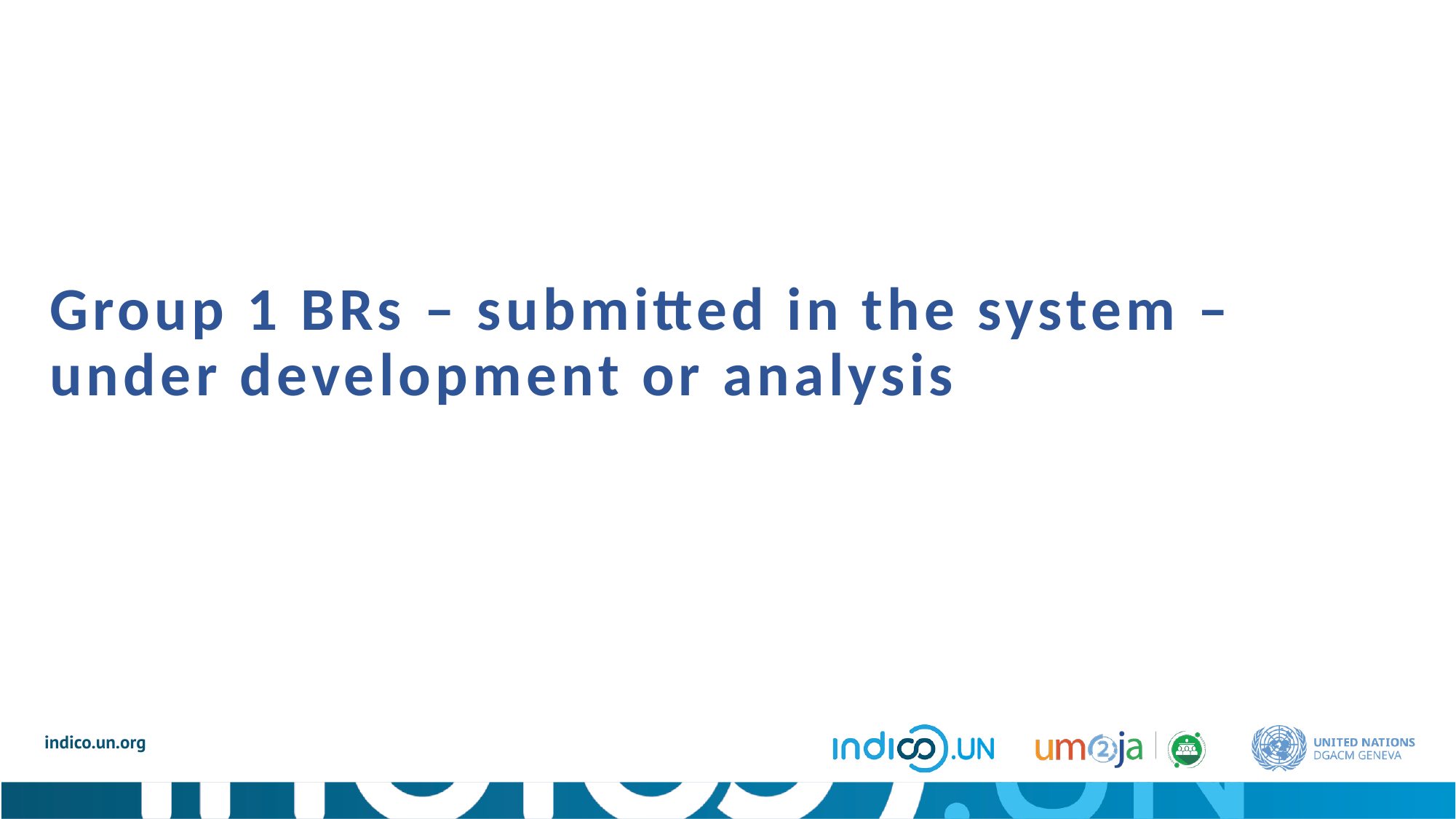

Group 1 BRs – submitted in the system – under development or analysis